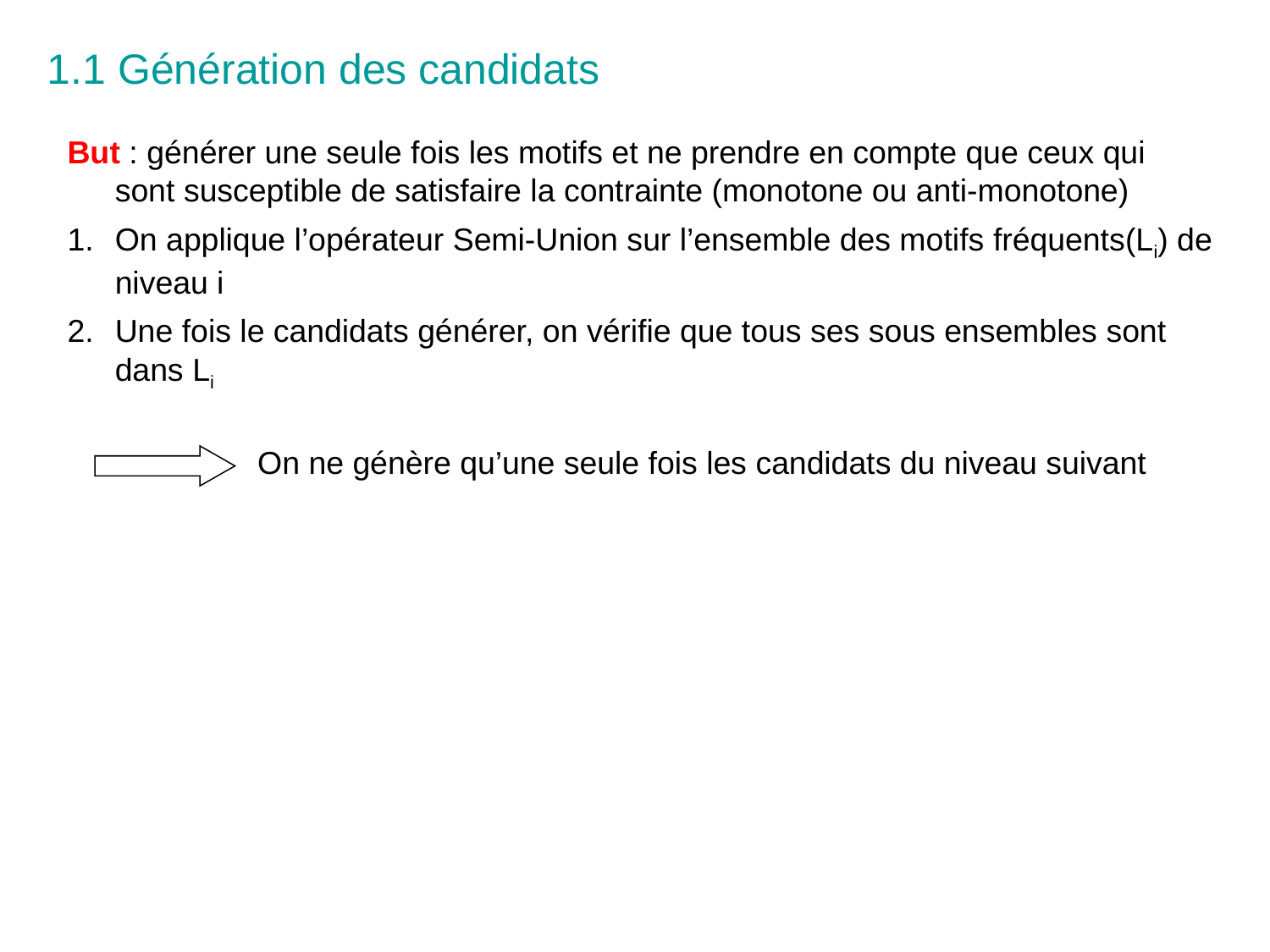

1.1 Génération des candidats
But : générer une seule fois les motifs et ne prendre en compte que ceux qui sont susceptible de satisfaire la contrainte (monotone ou anti-monotone)
On applique l’opérateur Semi-Union sur l’ensemble des motifs fréquents(Li) de niveau i
Une fois le candidats générer, on vérifie que tous ses sous ensembles sont dans Li
On ne génère qu’une seule fois les candidats du niveau suivant